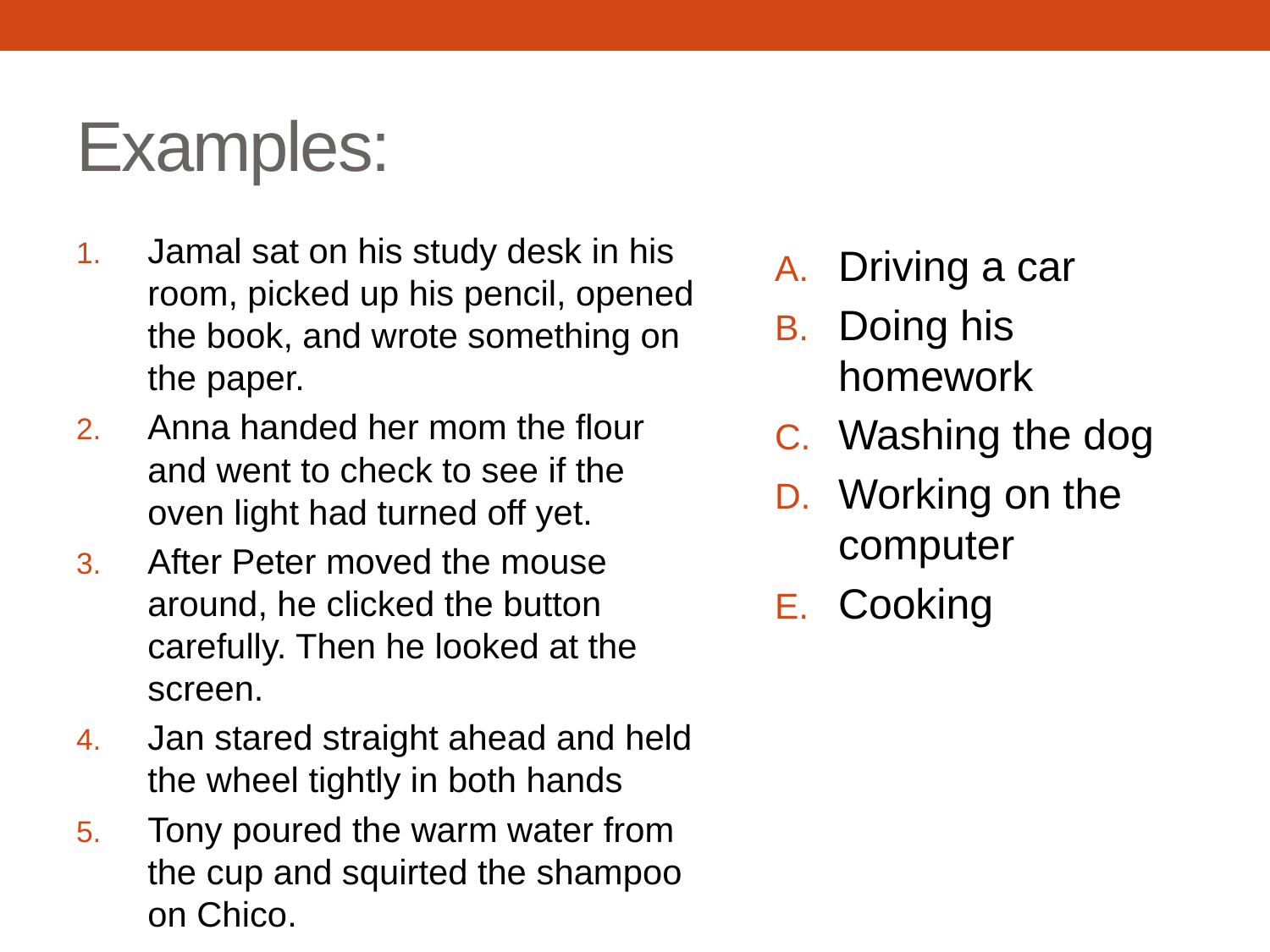

# Examples:
Jamal sat on his study desk in his room, picked up his pencil, opened the book, and wrote something on the paper.
Anna handed her mom the flour and went to check to see if the oven light had turned off yet.
After Peter moved the mouse around, he clicked the button carefully. Then he looked at the screen.
Jan stared straight ahead and held the wheel tightly in both hands
Tony poured the warm water from the cup and squirted the shampoo on Chico.
Driving a car
Doing his homework
Washing the dog
Working on the computer
Cooking